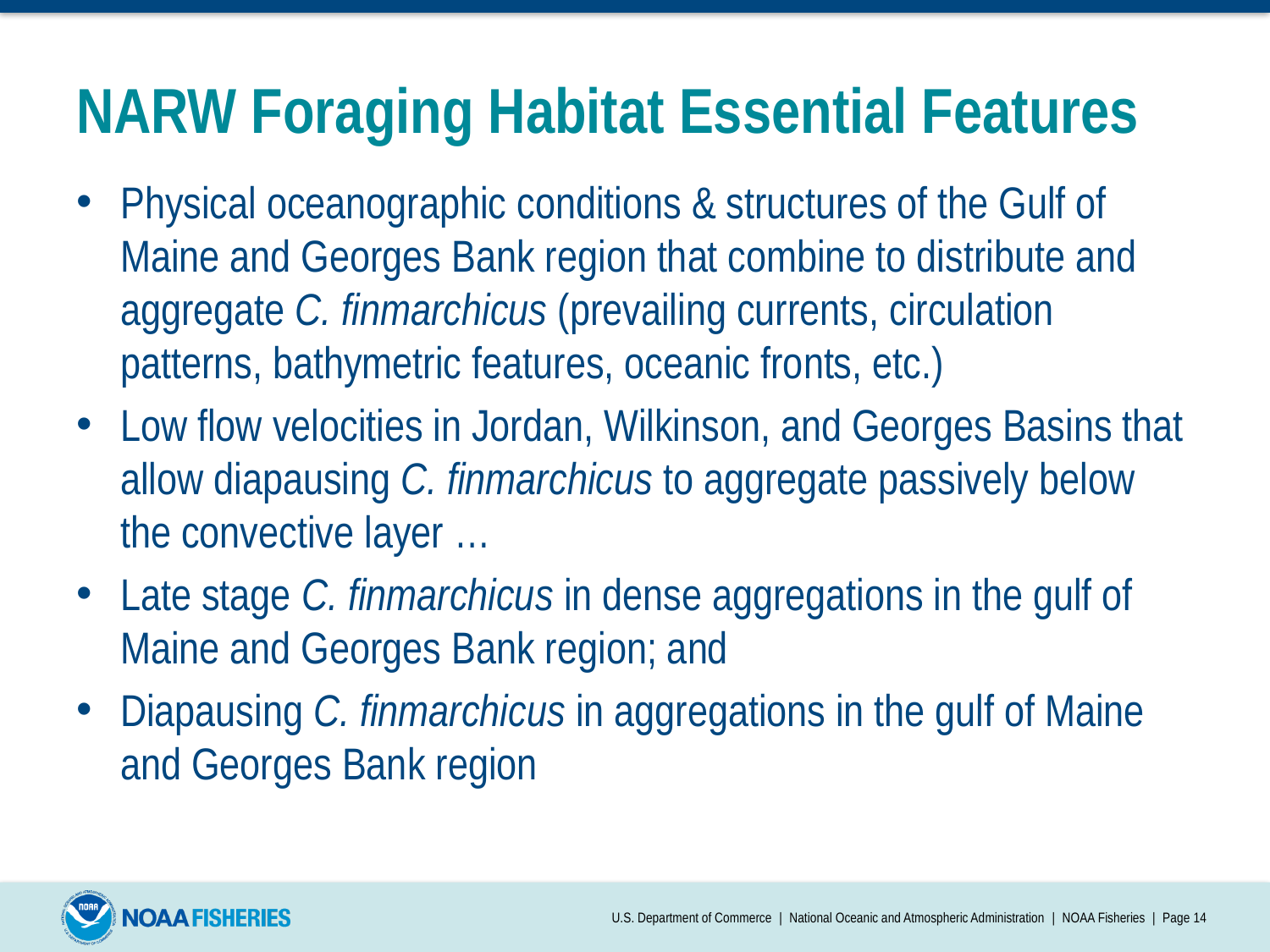

# NARW Foraging Habitat Essential Features
Physical oceanographic conditions & structures of the Gulf of Maine and Georges Bank region that combine to distribute and aggregate C. finmarchicus (prevailing currents, circulation patterns, bathymetric features, oceanic fronts, etc.)
Low flow velocities in Jordan, Wilkinson, and Georges Basins that allow diapausing C. finmarchicus to aggregate passively below the convective layer …
Late stage C. finmarchicus in dense aggregations in the gulf of Maine and Georges Bank region; and
Diapausing C. finmarchicus in aggregations in the gulf of Maine and Georges Bank region
U.S. Department of Commerce | National Oceanic and Atmospheric Administration | NOAA Fisheries | Page 14